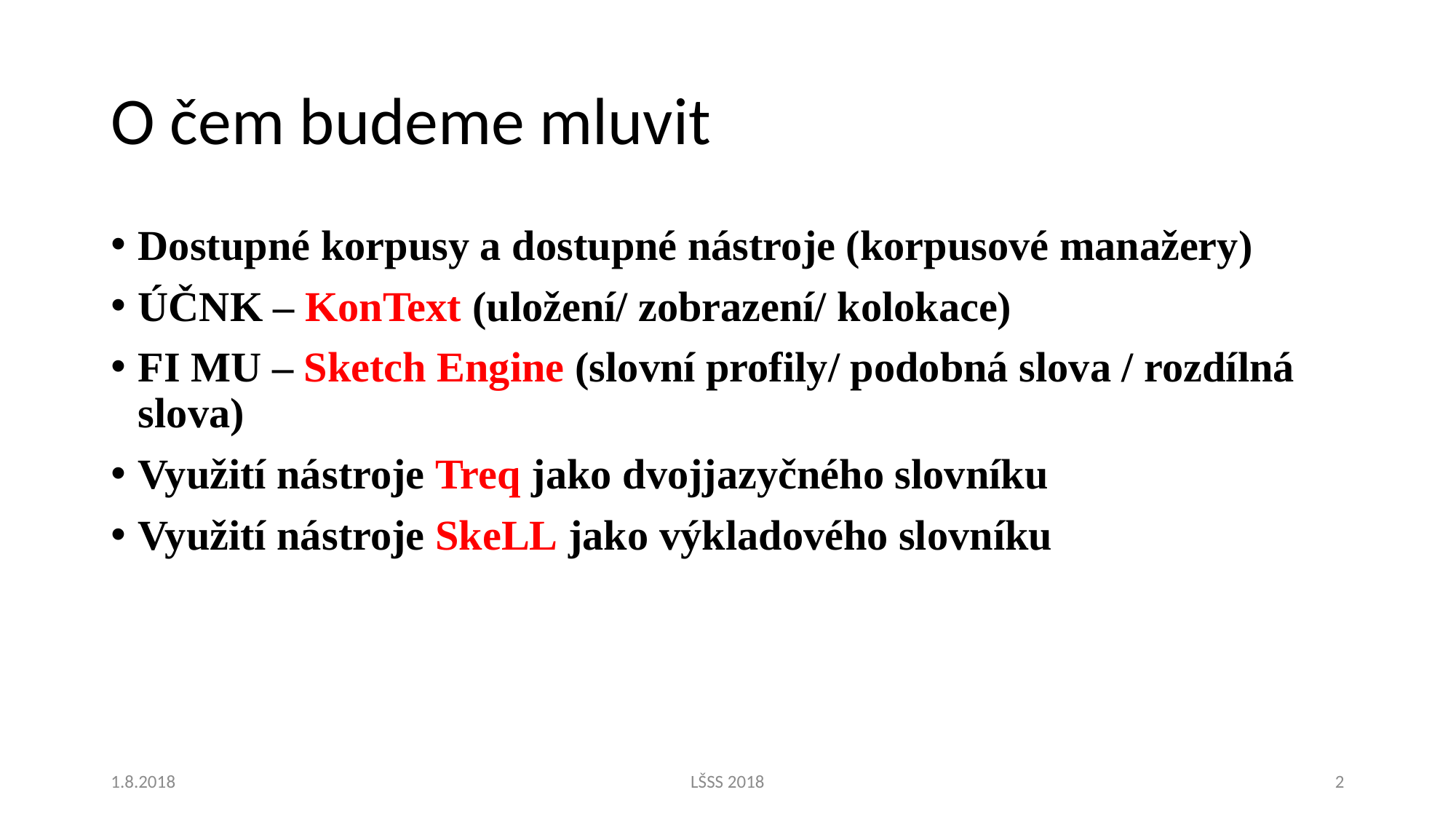

# O čem budeme mluvit
Dostupné korpusy a dostupné nástroje (korpusové manažery)
ÚČNK – KonText (uložení/ zobrazení/ kolokace)
FI MU – Sketch Engine (slovní profily/ podobná slova / rozdílná slova)
Využití nástroje Treq jako dvojjazyčného slovníku
Využití nástroje SkeLL jako výkladového slovníku
1.8.2018
LŠSS 2018
2